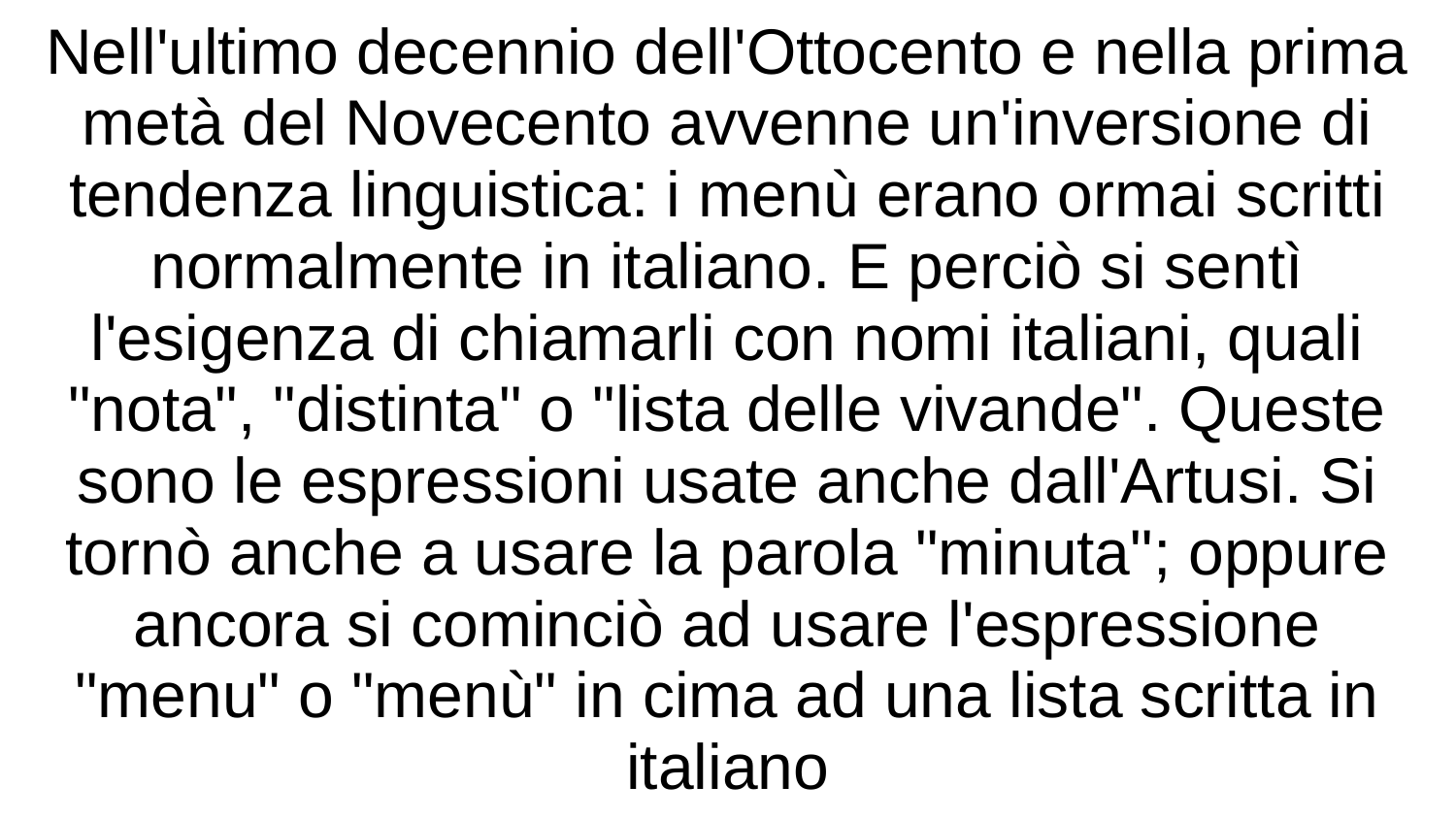

# Nell'ultimo decennio dell'Ottocento e nella prima metà del Novecento avvenne un'inversione di tendenza linguistica: i menù erano ormai scritti normalmente in italiano. E perciò si sentì l'esigenza di chiamarli con nomi italiani, quali "nota", "distinta" o "lista delle vivande". Queste sono le espressioni usate anche dall'Artusi. Si tornò anche a usare la parola "minuta"; oppure ancora si cominciò ad usare l'espressione "menu" o "menù" in cima ad una lista scritta in italiano